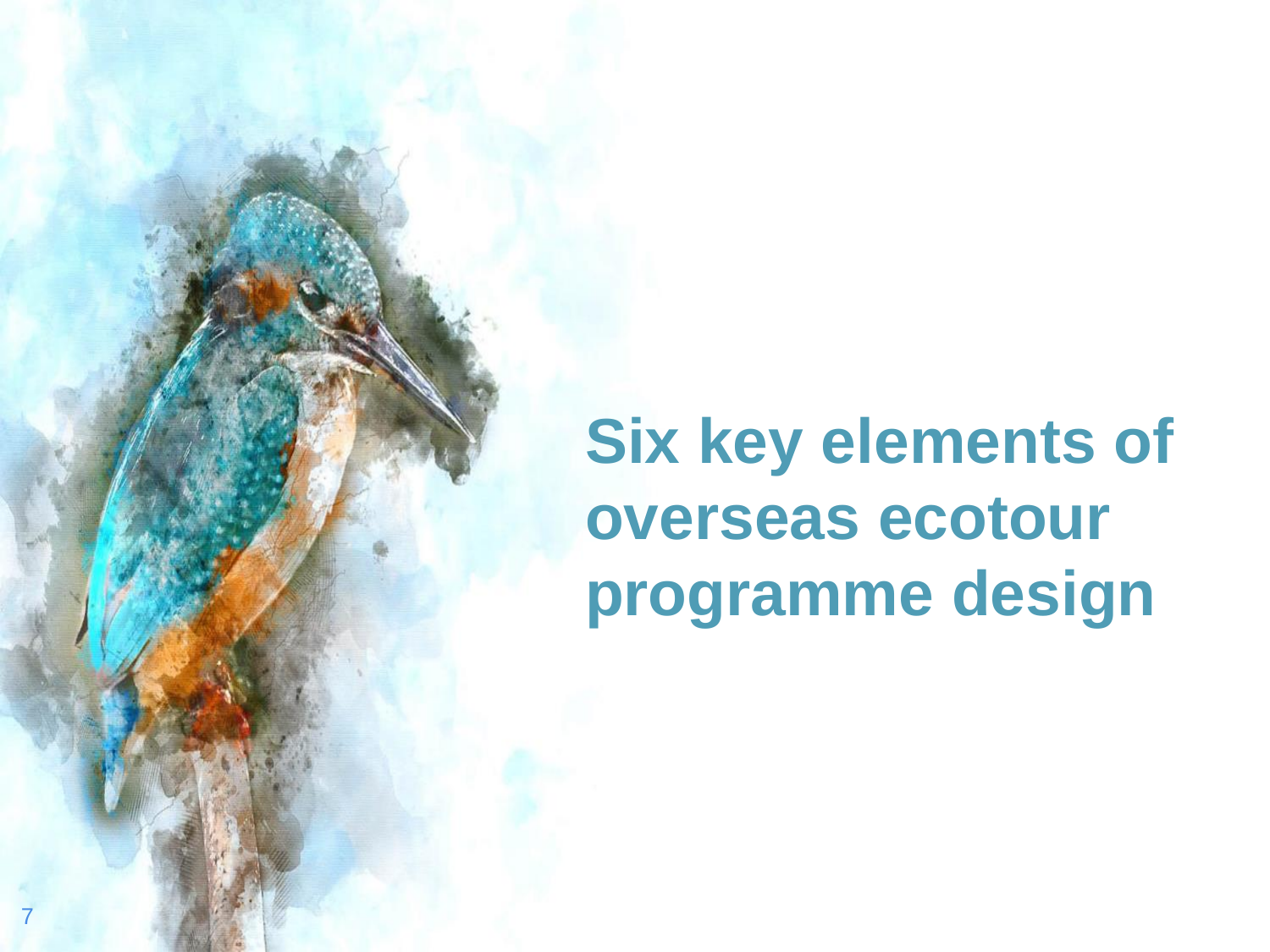

Six key elements of overseas ecotour programme design
7